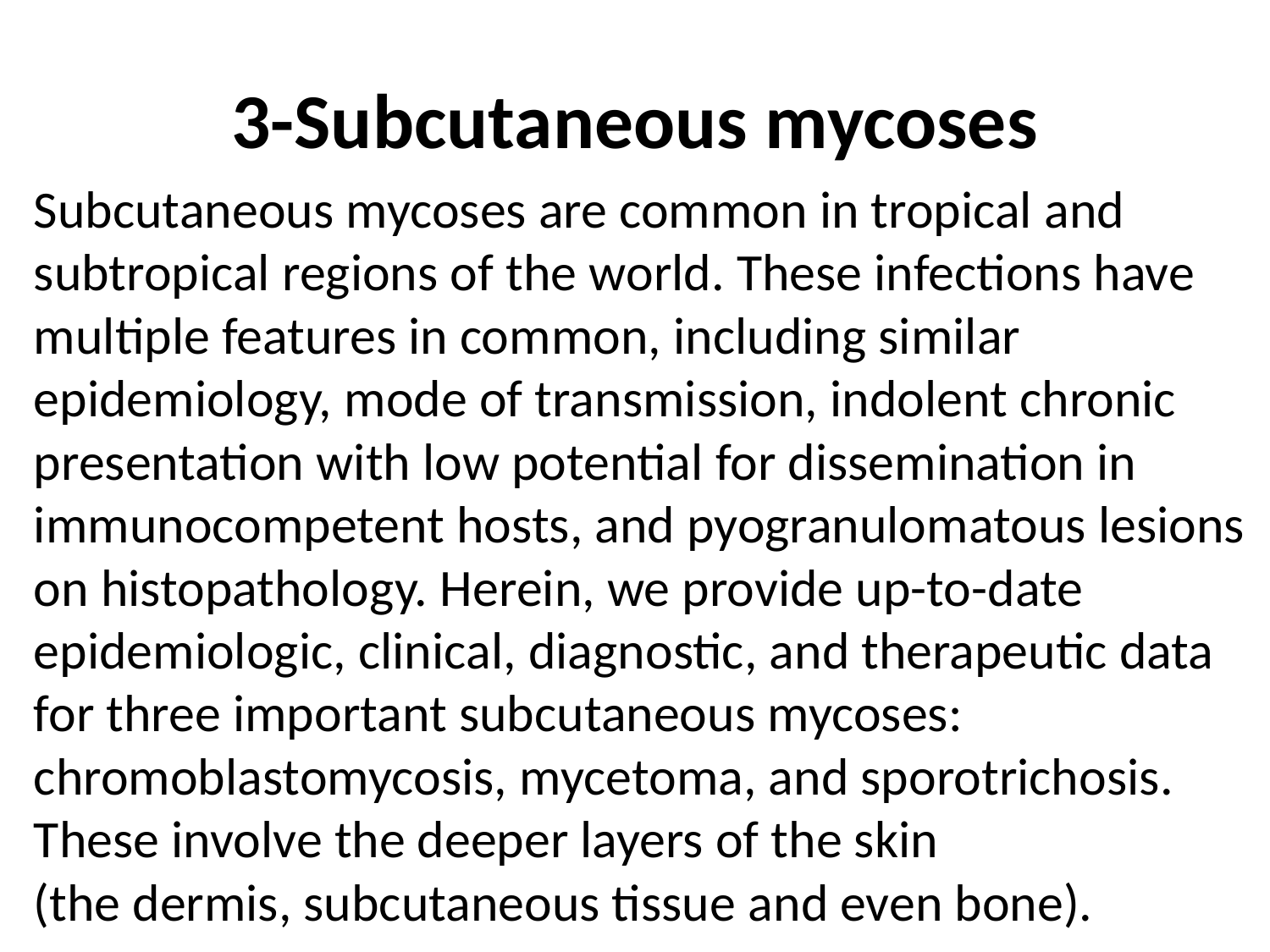

# 3-Subcutaneous mycoses
Subcutaneous mycoses are common in tropical and subtropical regions of the world. These infections have multiple features in common, including similar epidemiology, mode of transmission, indolent chronic presentation with low potential for dissemination in immunocompetent hosts, and pyogranulomatous lesions on histopathology. Herein, we provide up-to-date epidemiologic, clinical, diagnostic, and therapeutic data for three important subcutaneous mycoses: chromoblastomycosis, mycetoma, and sporotrichosis. These involve the deeper layers of the skin (the dermis, subcutaneous tissue and even bone).